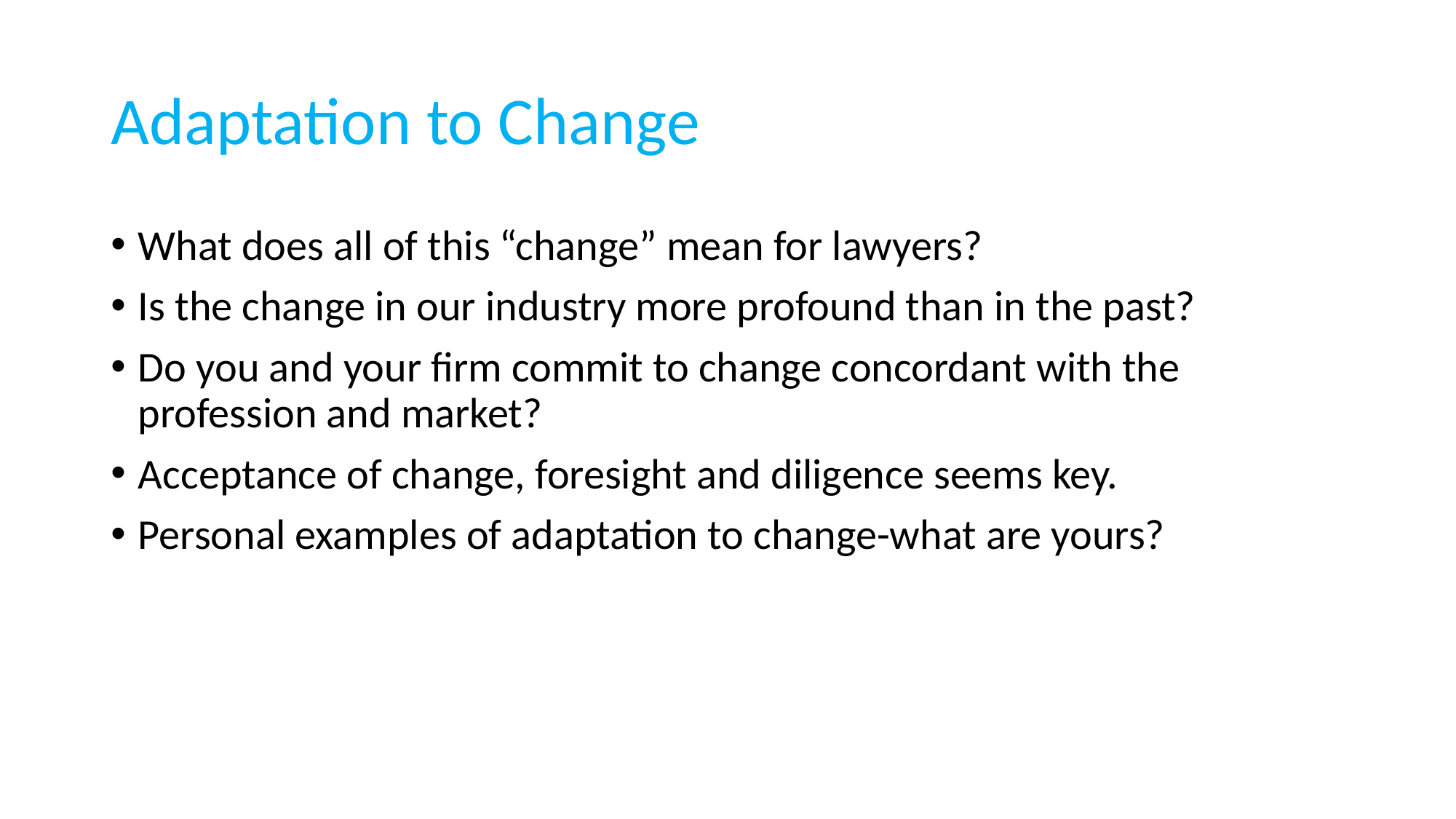

# Adaptation to Change
What does all of this “change” mean for lawyers?
Is the change in our industry more profound than in the past?
Do you and your firm commit to change concordant with the profession and market?
Acceptance of change, foresight and diligence seems key.
Personal examples of adaptation to change-what are yours?